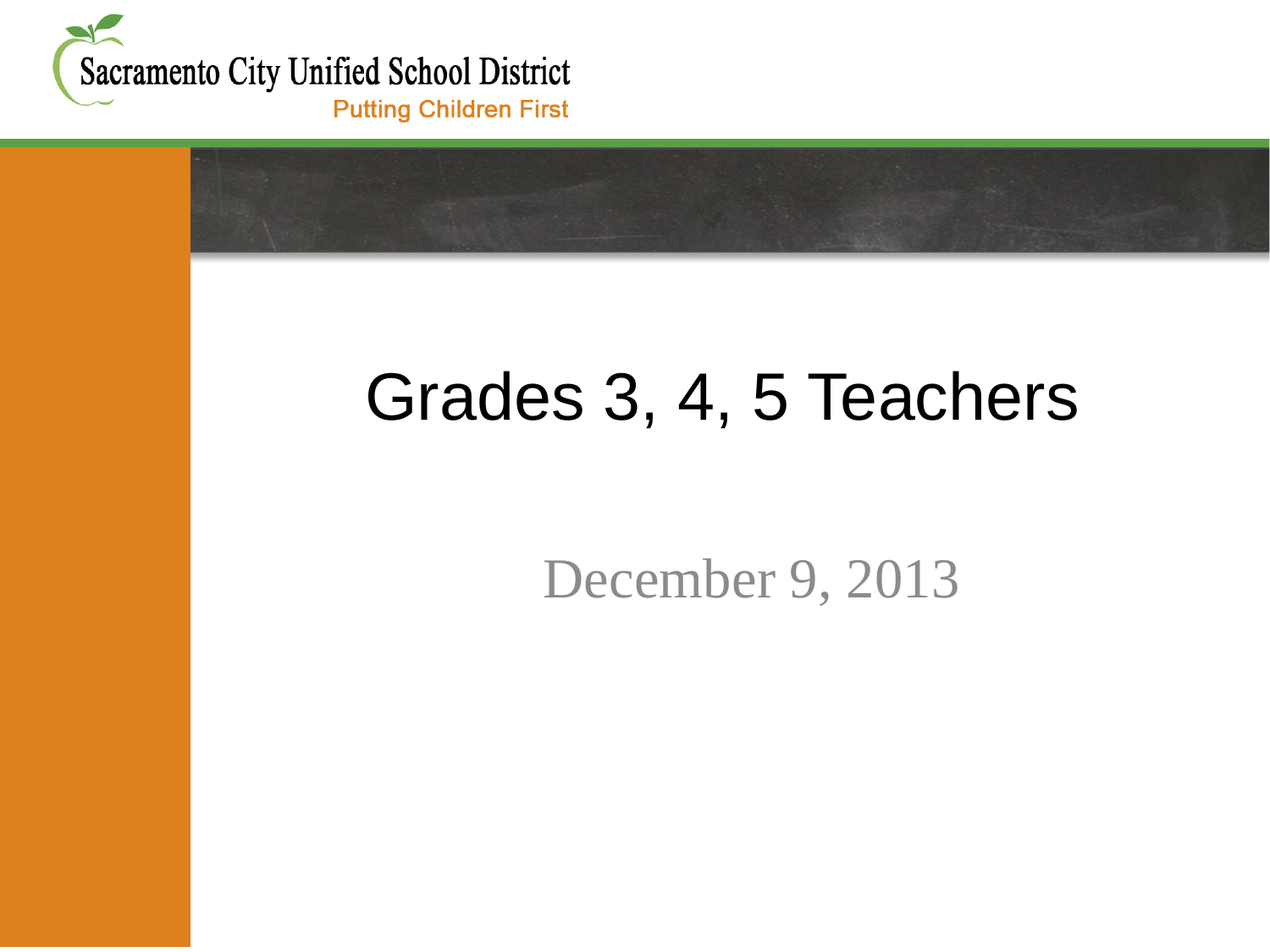

# Grades 3, 4, 5 Teachers
December 9, 2013